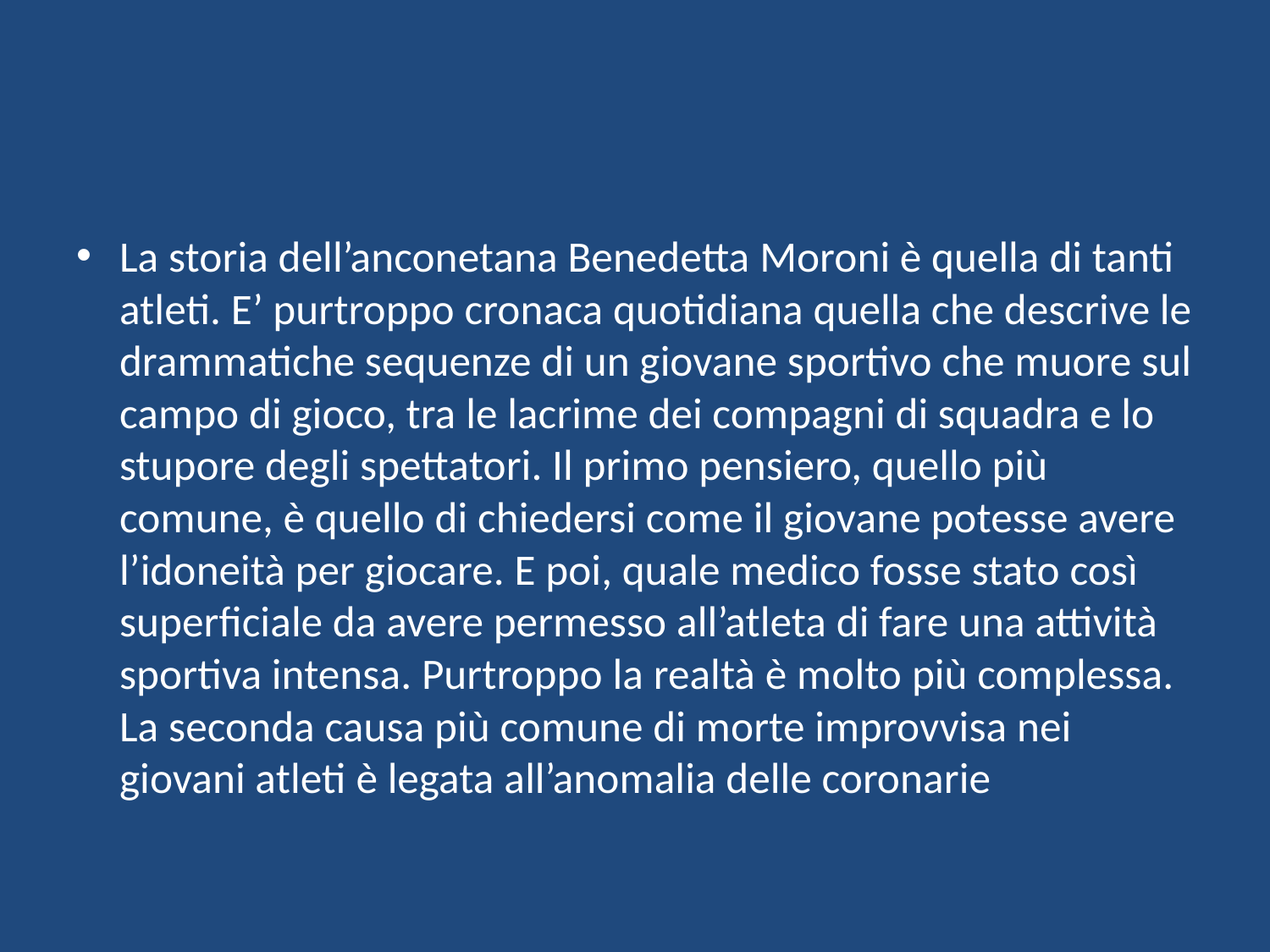

#
La storia dell’anconetana Benedetta Moroni è quella di tanti atleti. E’ purtroppo cronaca quotidiana quella che descrive le drammatiche sequenze di un giovane sportivo che muore sul campo di gioco, tra le lacrime dei compagni di squadra e lo stupore degli spettatori. Il primo pensiero, quello più comune, è quello di chiedersi come il giovane potesse avere l’idoneità per giocare. E poi, quale medico fosse stato così superficiale da avere permesso all’atleta di fare una attività sportiva intensa. Purtroppo la realtà è molto più complessa. La seconda causa più comune di morte improvvisa nei giovani atleti è legata all’anomalia delle coronarie